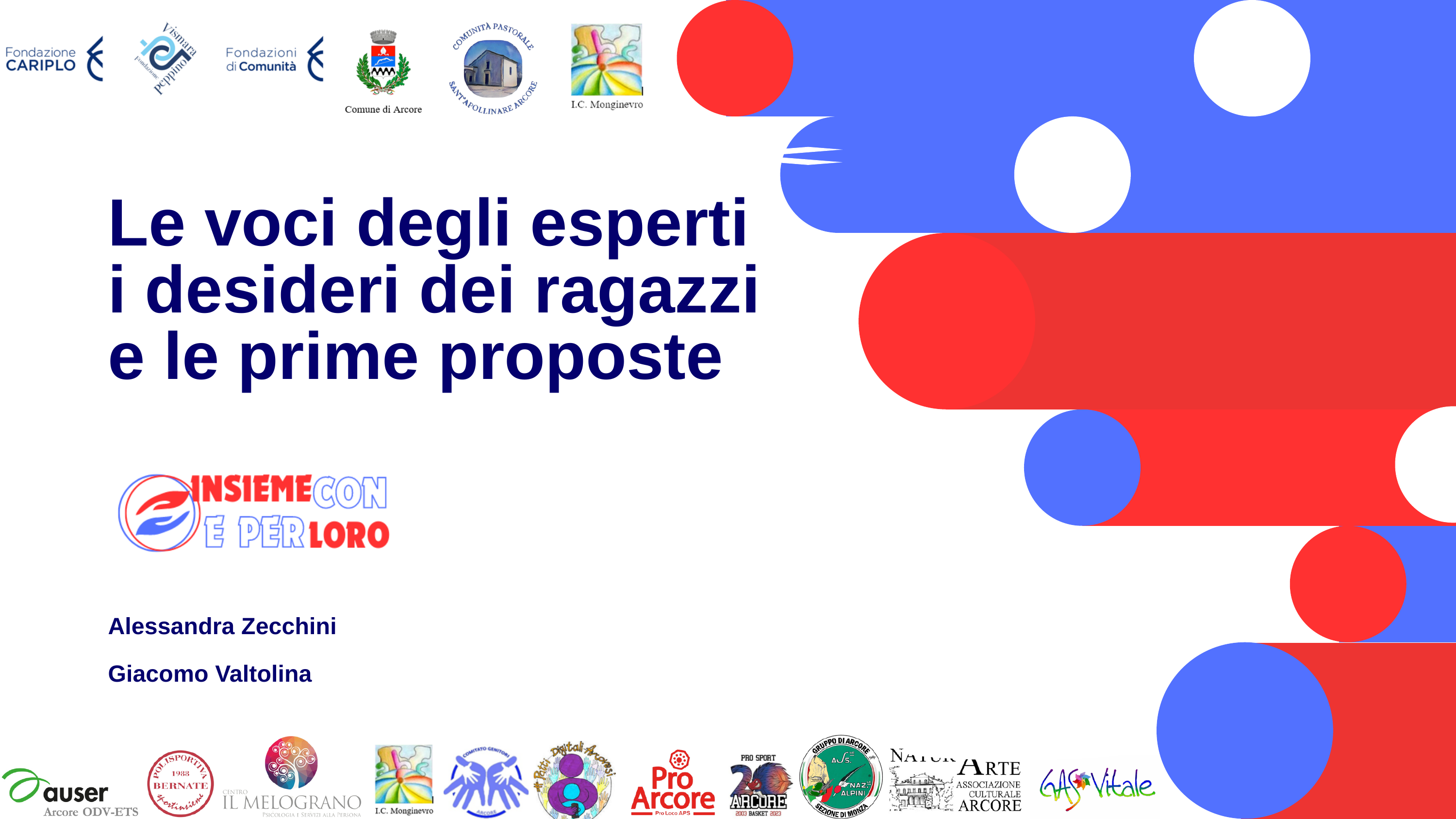

Le voci degli esperti
i desideri dei ragazzi
e le prime proposte

Alessandra Zecchini

Giacomo Valtolina